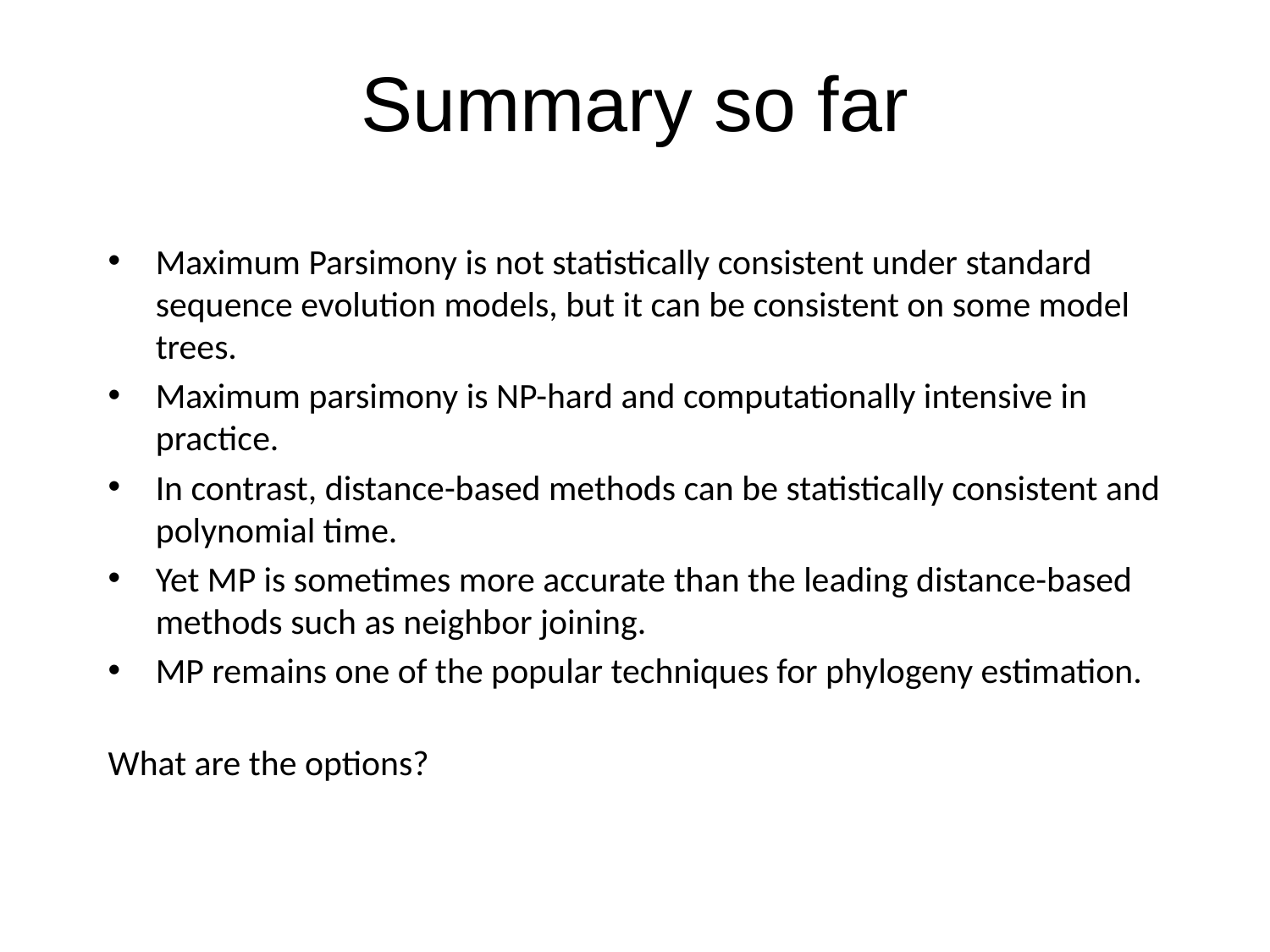

# Summary so far
Maximum Parsimony is not statistically consistent under standard sequence evolution models, but it can be consistent on some model trees.
Maximum parsimony is NP-hard and computationally intensive in practice.
In contrast, distance-based methods can be statistically consistent and polynomial time.
Yet MP is sometimes more accurate than the leading distance-based methods such as neighbor joining.
MP remains one of the popular techniques for phylogeny estimation.
What are the options?